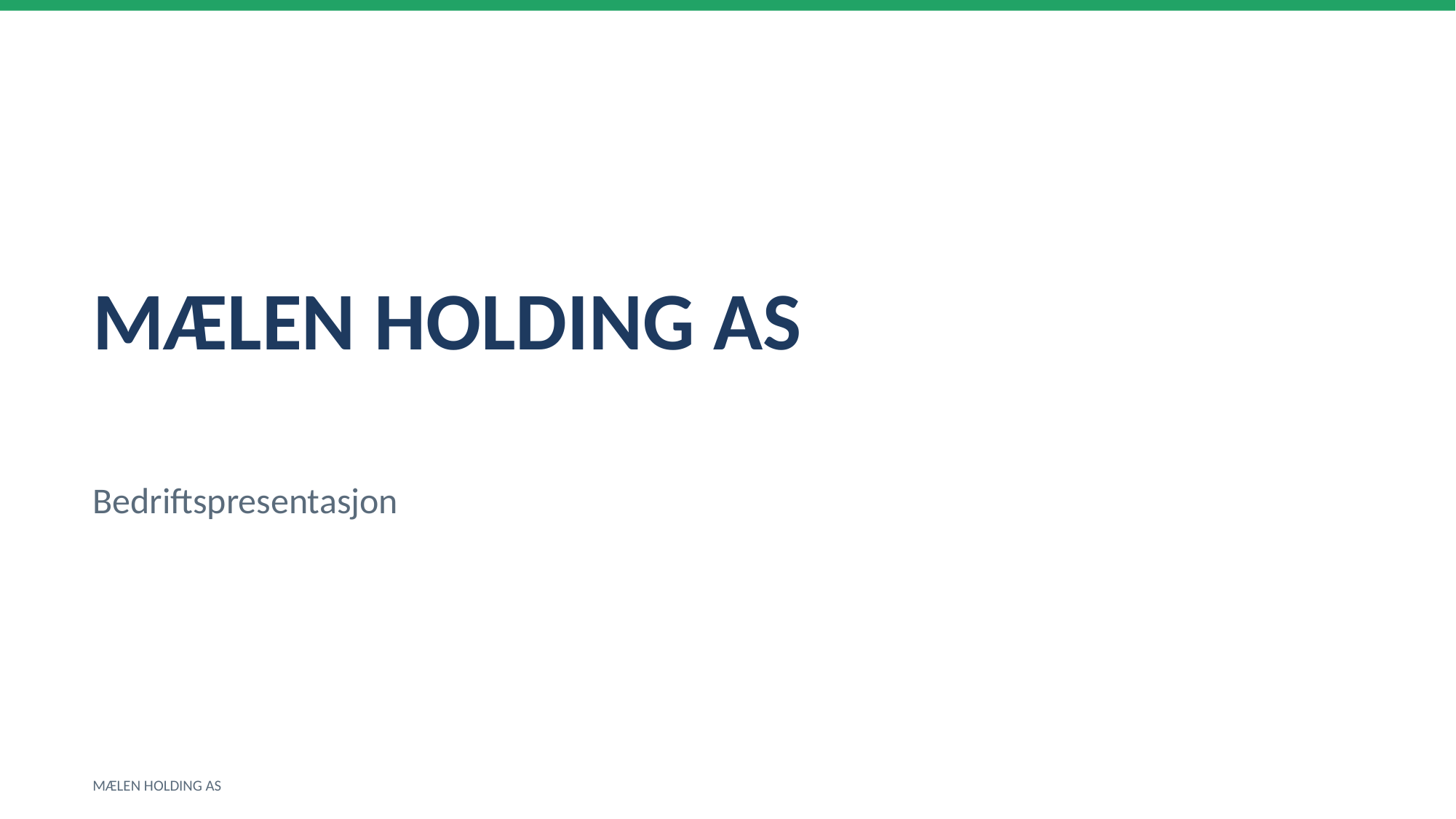

MÆLEN HOLDING AS
Bedriftspresentasjon
MÆLEN HOLDING AS